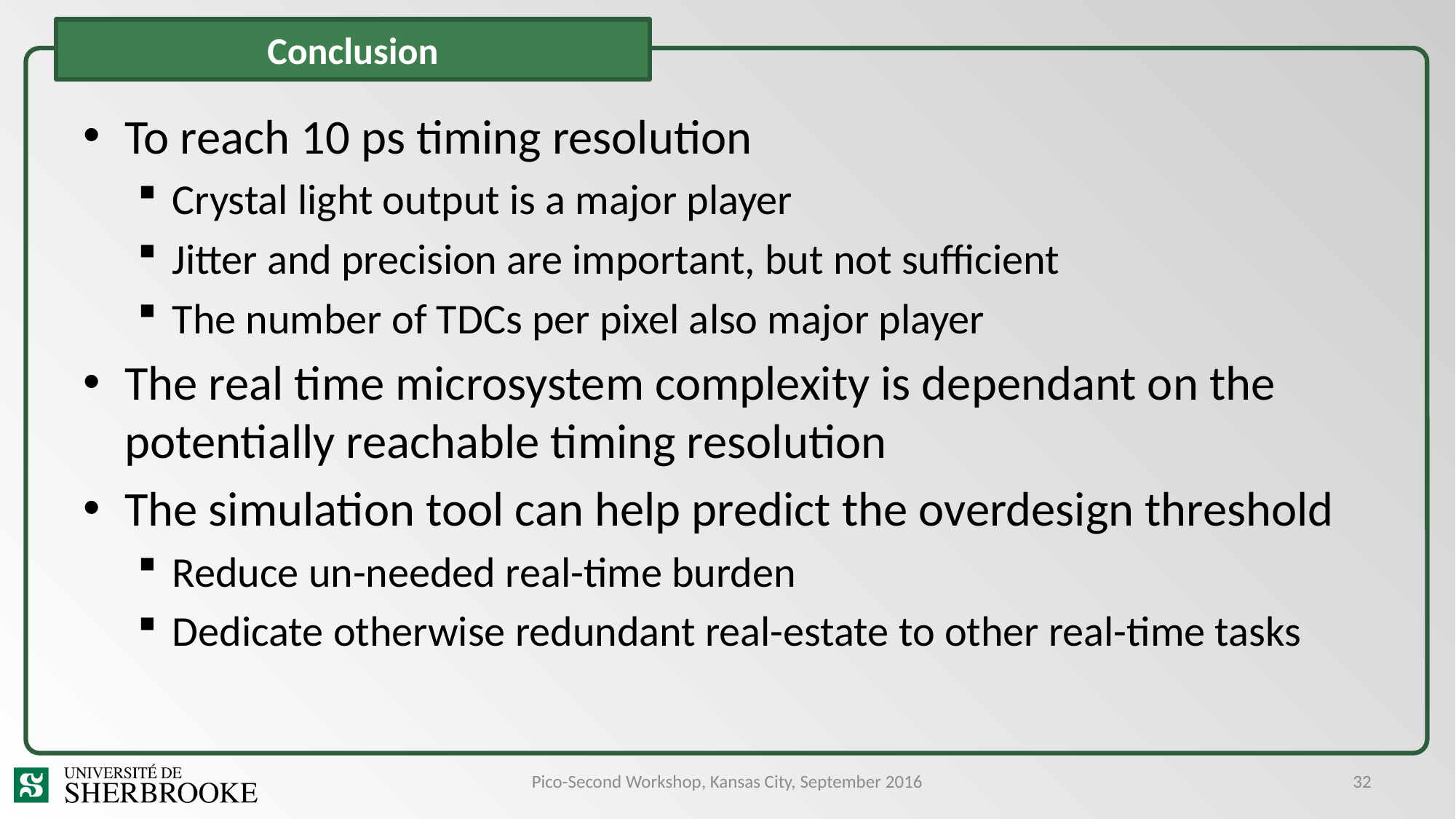

# Conclusion
To reach 10 ps timing resolution
Crystal light output is a major player
Jitter and precision are important, but not sufficient
The number of TDCs per pixel also major player
The real time microsystem complexity is dependant on the potentially reachable timing resolution
The simulation tool can help predict the overdesign threshold
Reduce un-needed real-time burden
Dedicate otherwise redundant real-estate to other real-time tasks

Pico-Second Workshop, Kansas City, September 2016
32